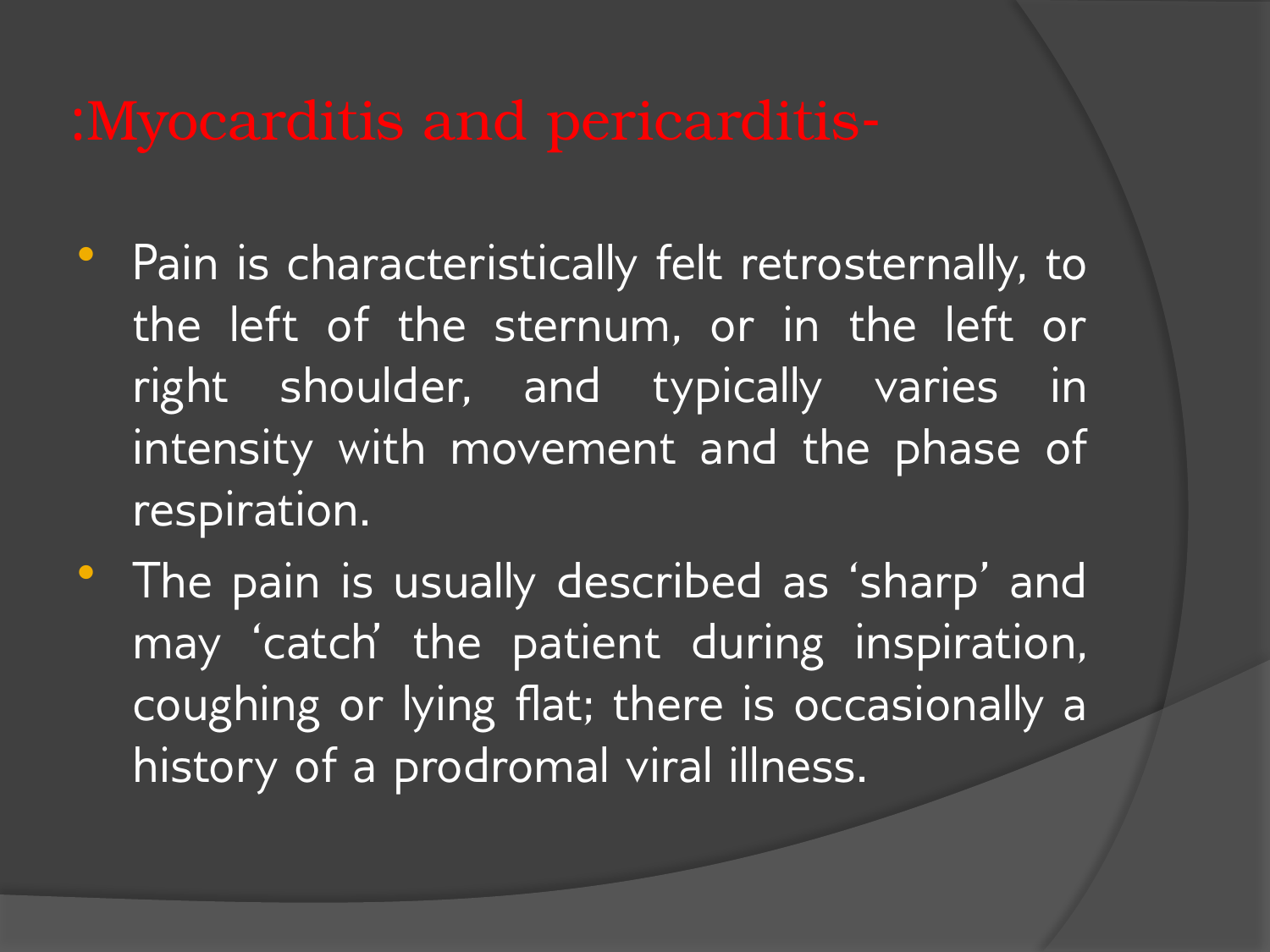

# -Myocarditis and pericarditis:
Pain is characteristically felt retrosternally, to the left of the sternum, or in the left or right shoulder, and typically varies in intensity with movement and the phase of respiration.
The pain is usually described as ‘sharp’ and may ‘catch’ the patient during inspiration, coughing or lying flat; there is occasionally a history of a prodromal viral illness.